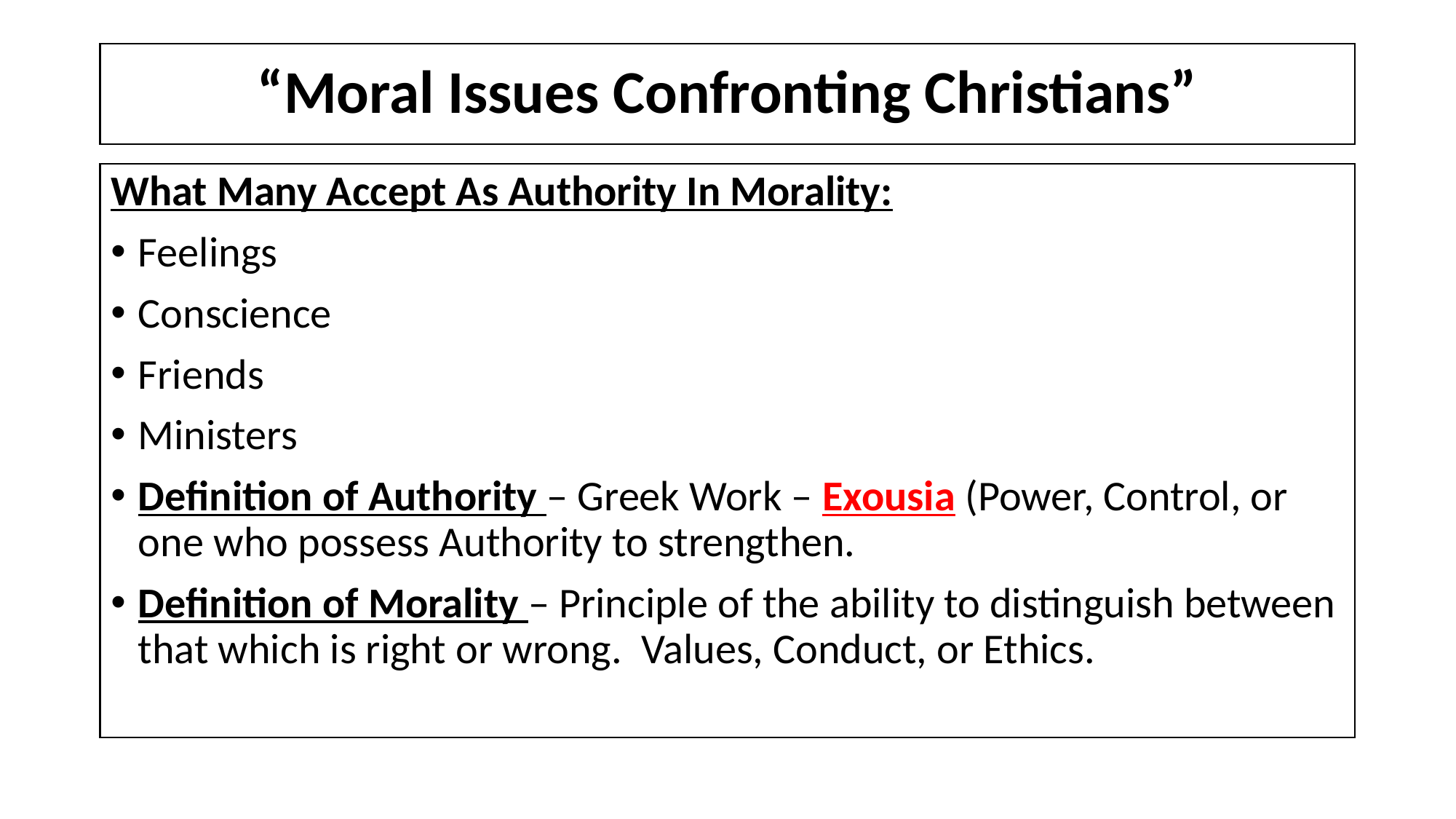

# “Moral Issues Confronting Christians”
What Many Accept As Authority In Morality:
Feelings
Conscience
Friends
Ministers
Definition of Authority – Greek Work – Exousia (Power, Control, or one who possess Authority to strengthen.
Definition of Morality – Principle of the ability to distinguish between that which is right or wrong.  Values, Conduct, or Ethics.